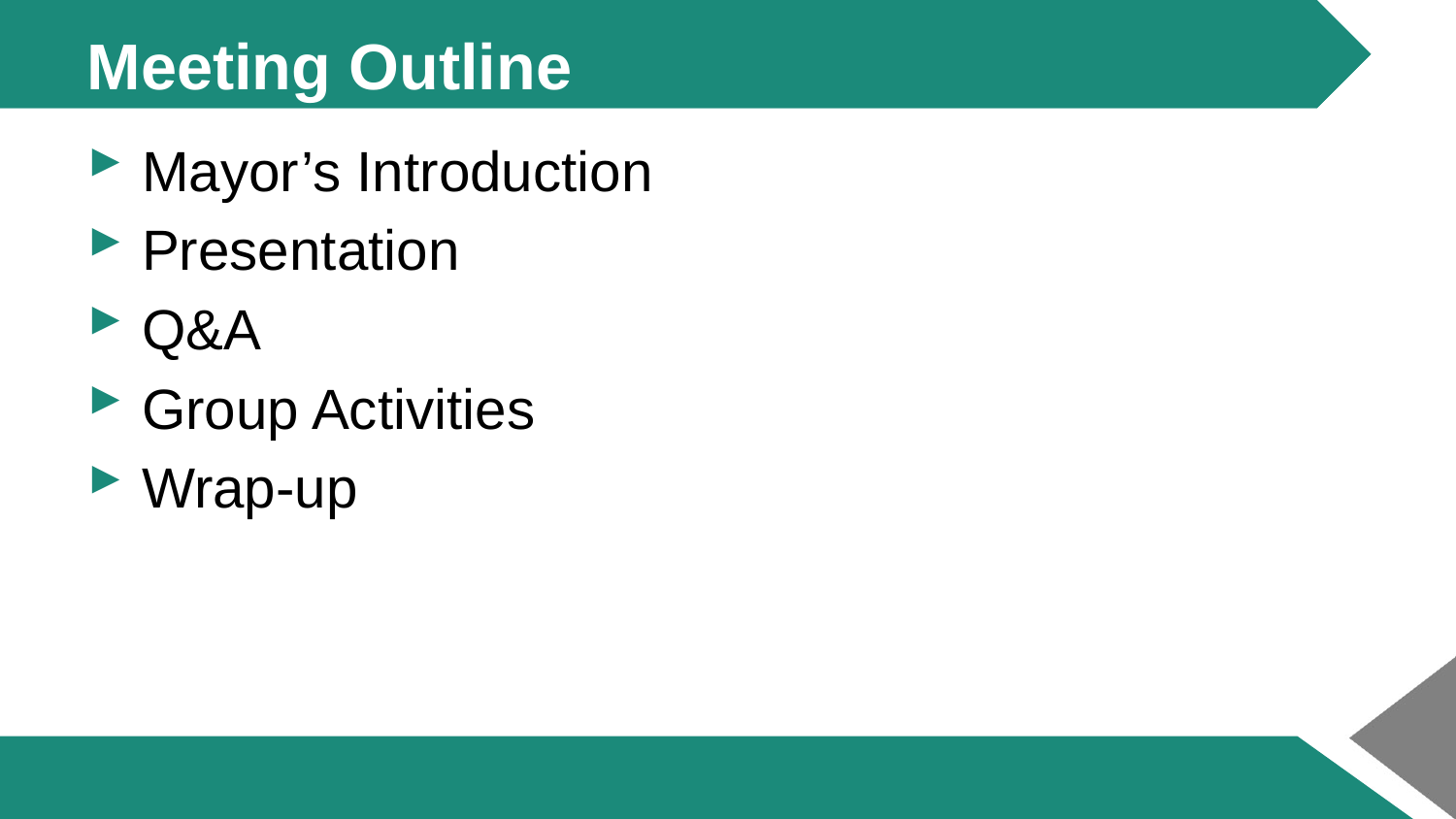

# Meeting Outline
Mayor’s Introduction
Presentation
Q&A
Group Activities
Wrap-up